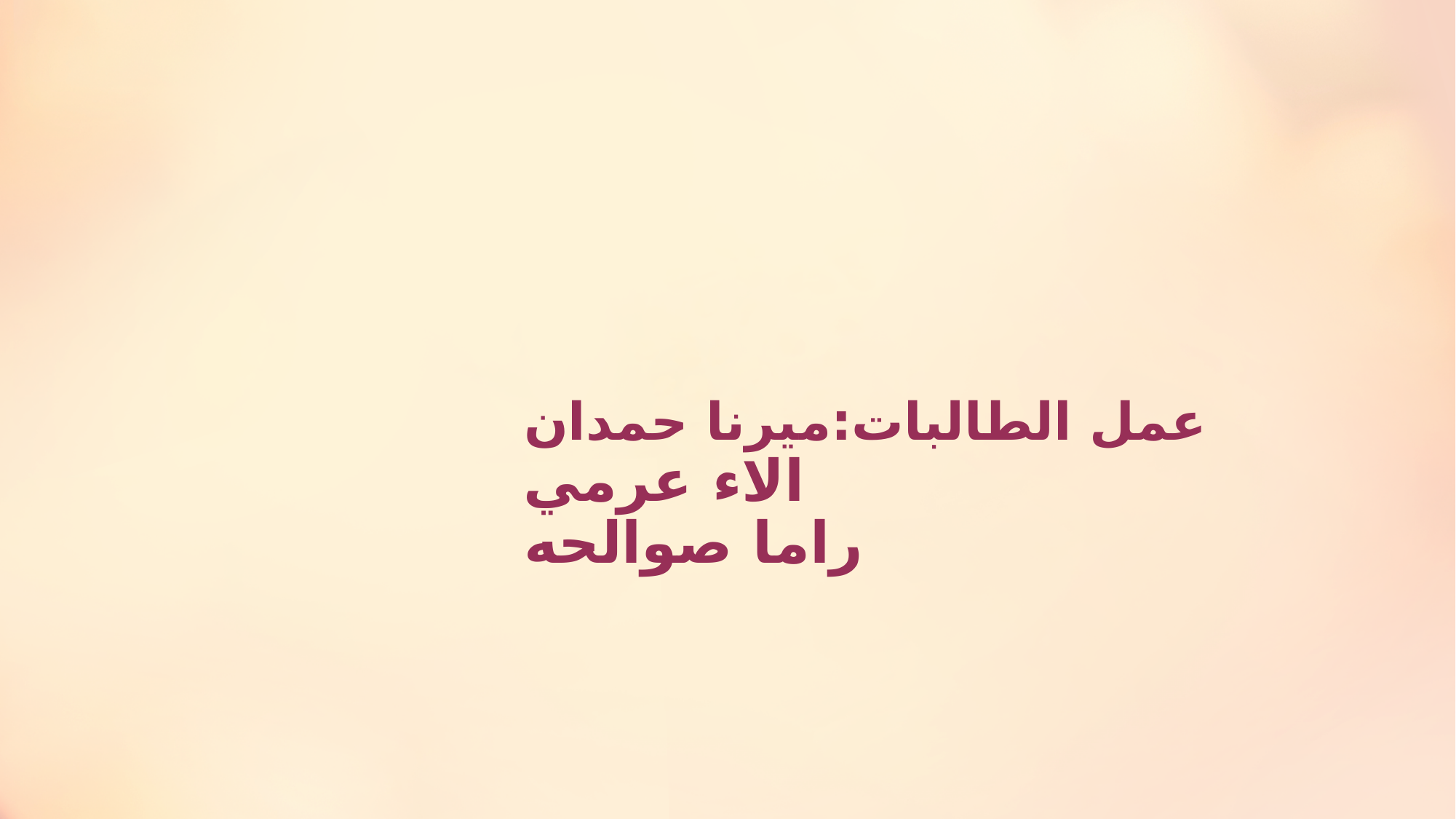

# عمل الطالبات:ميرنا حمدان الاء عرمي راما صوالحه